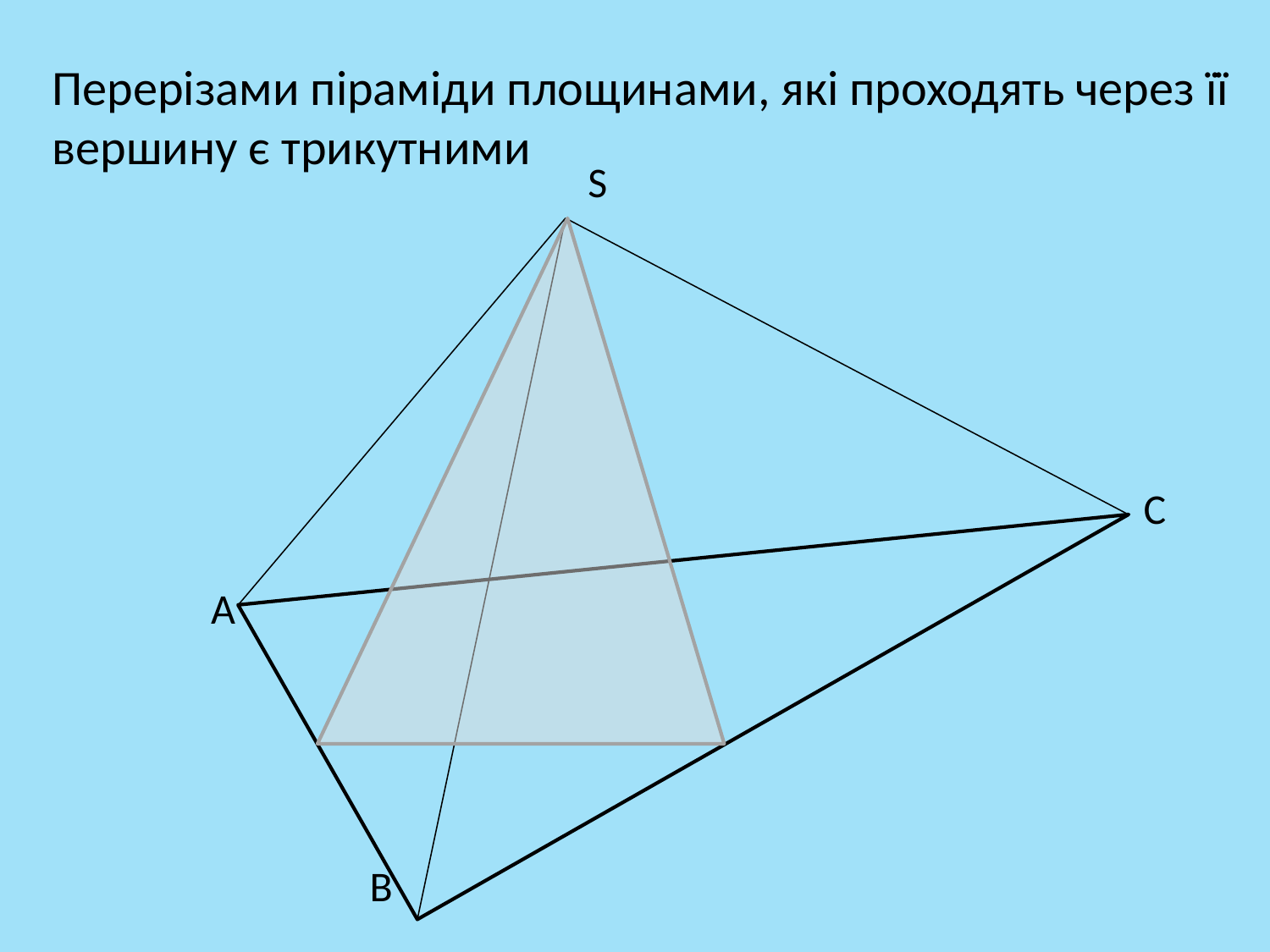

Перерізами піраміди площинами, які проходять через її вершину є трикутними
S

C
A
B